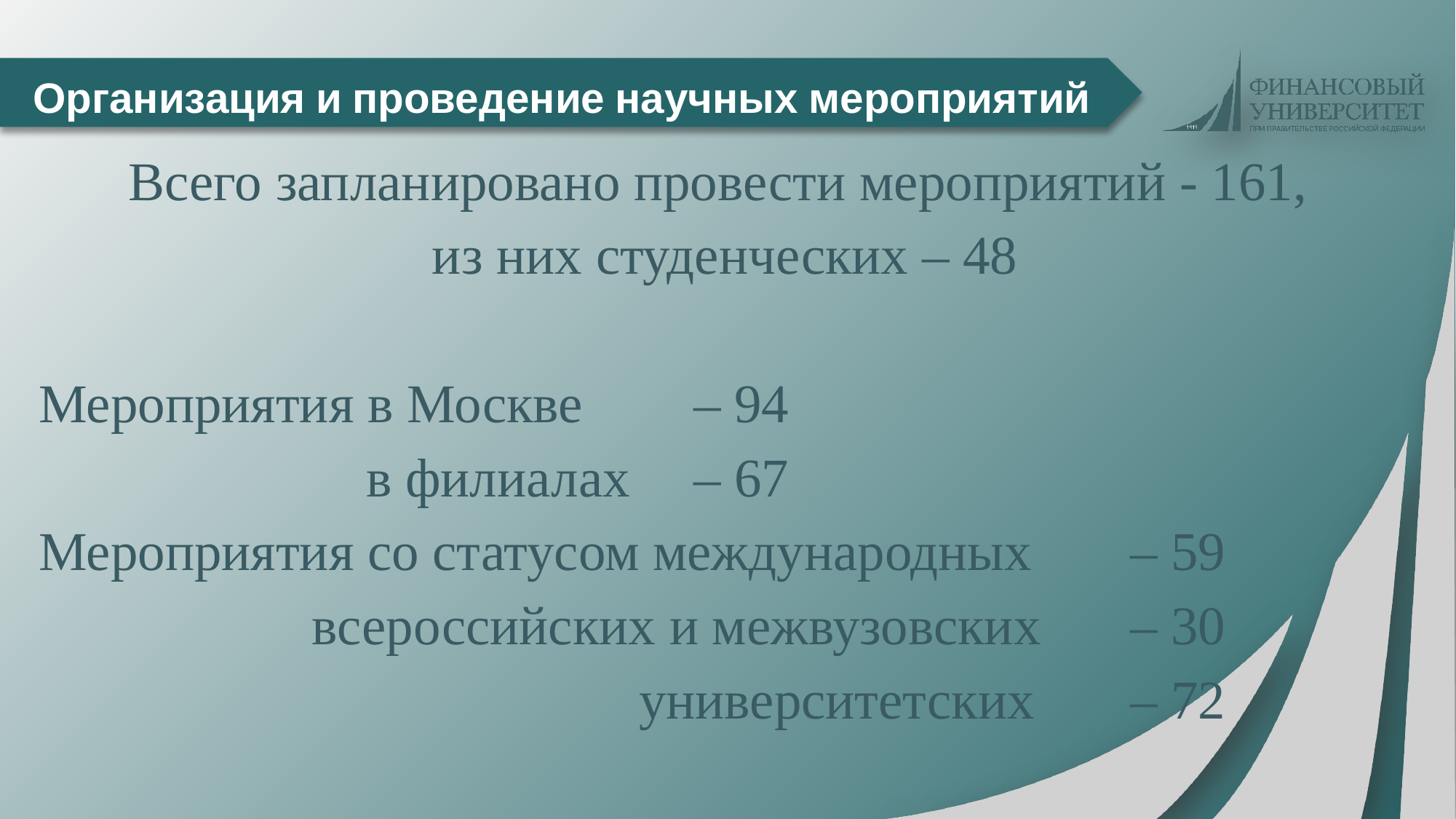

# Организация и проведение научных мероприятий
Всего запланировано провести мероприятий - 161,
из них студенческих – 48

Мероприятия в Москве 	– 94
			в филиалах 	– 67
Мероприятия со статусом международных 	– 59
		    всероссийских и межвузовских 	– 30
					    университетских	– 72